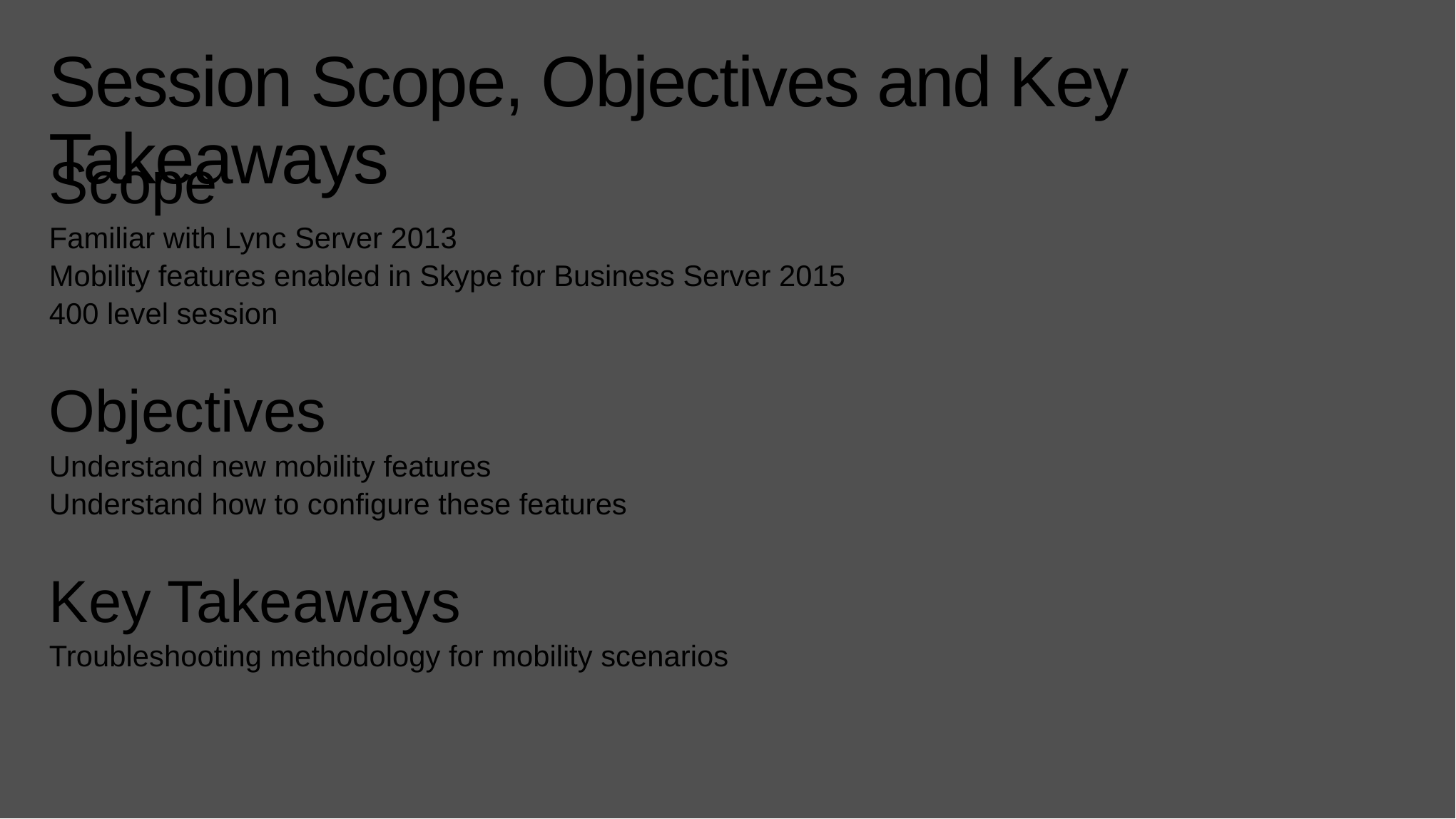

# Session Scope, Objectives and Key Takeaways
Scope
Familiar with Lync Server 2013
Mobility features enabled in Skype for Business Server 2015
400 level session

Objectives
Understand new mobility features
Understand how to configure these features

Key Takeaways
Troubleshooting methodology for mobility scenarios